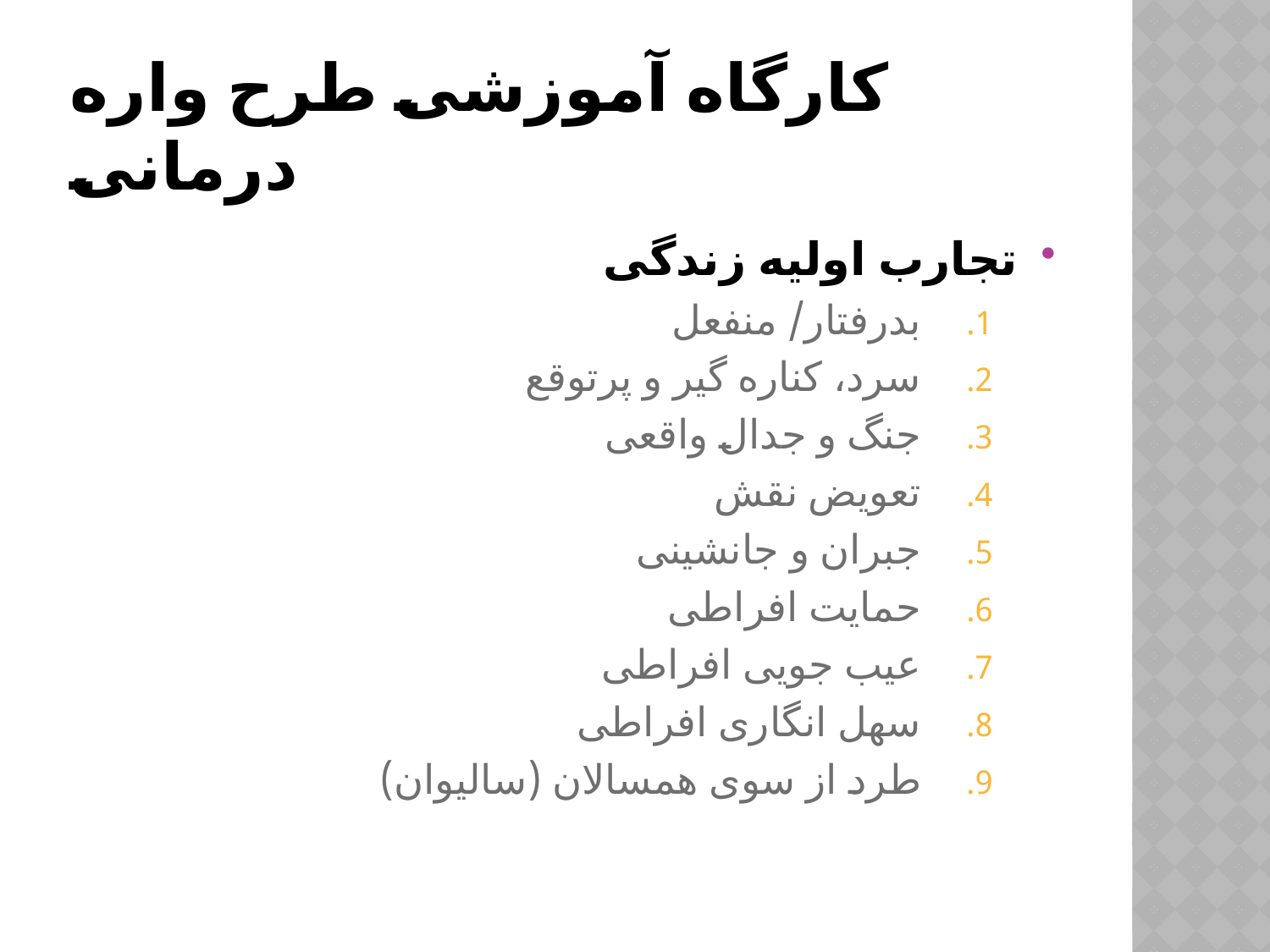

# کارگاه آموزشی طرح واره درمانی
تجارب اولیه زندگی
بدرفتار/ منفعل
سرد، کناره گیر و پرتوقع
جنگ و جدال واقعی
تعویض نقش
جبران و جانشینی
حمایت افراطی
عیب جویی افراطی
سهل انگاری افراطی
طرد از سوی همسالان (سالیوان)